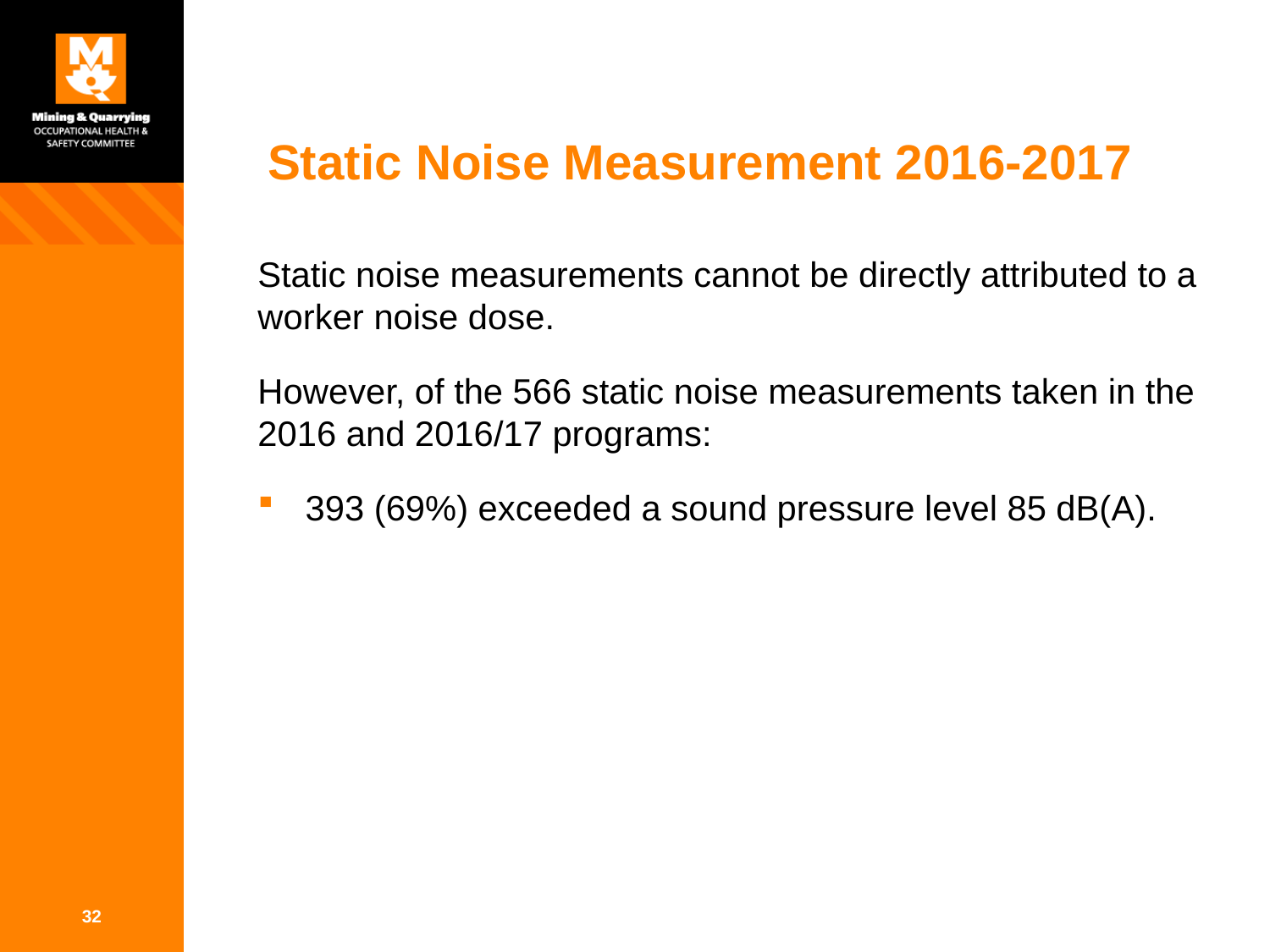

# Static Noise Measurement 2016-2017
Static noise measurements cannot be directly attributed to a worker noise dose.
However, of the 566 static noise measurements taken in the 2016 and 2016/17 programs:
393 (69%) exceeded a sound pressure level 85 dB(A).

32